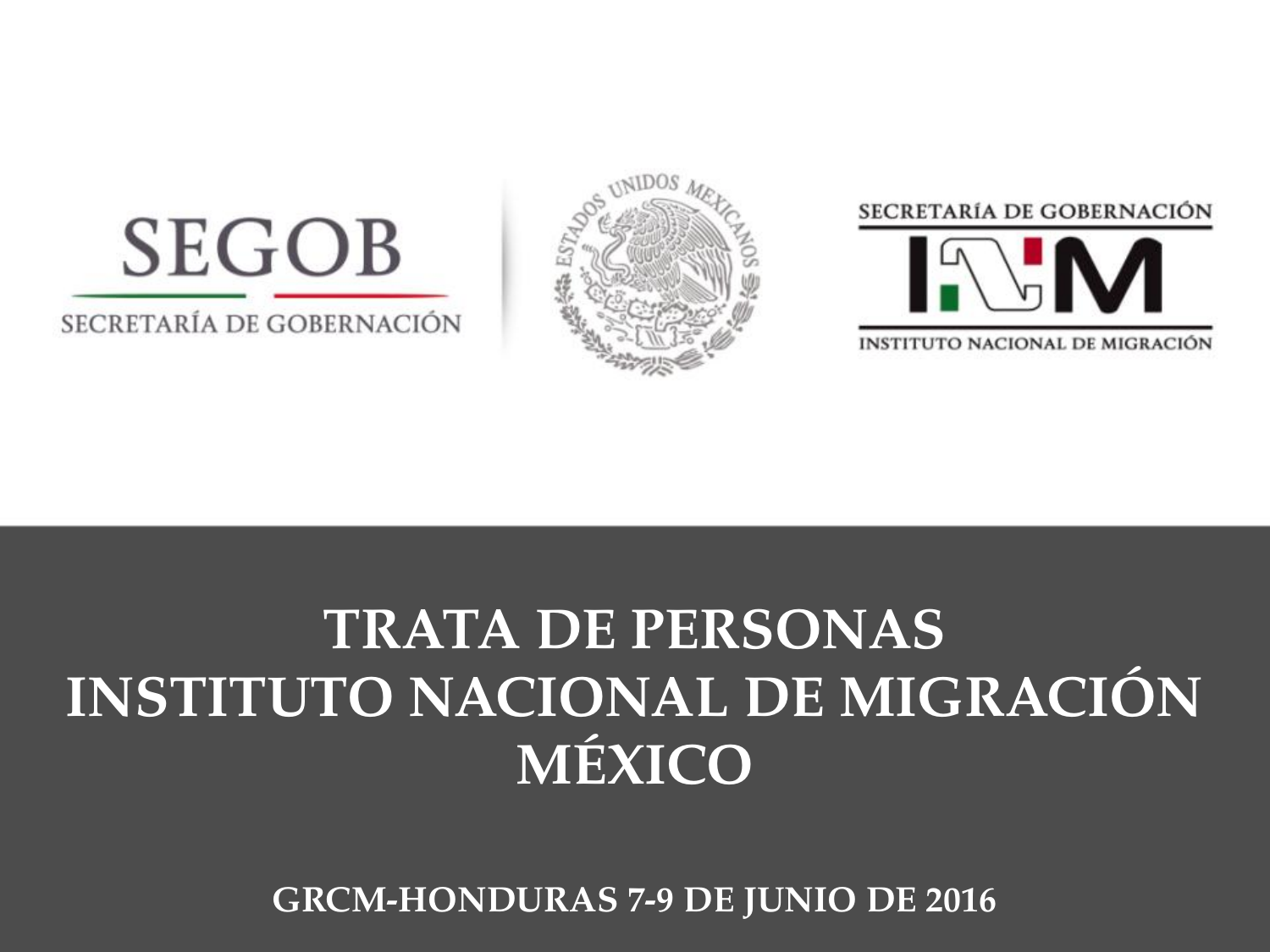

TRATA DE PERSONAS
INSTITUTO NACIONAL DE MIGRACIÓN
MÉXICO
GRCM-HONDURAS 7-9 DE JUNIO DE 2016